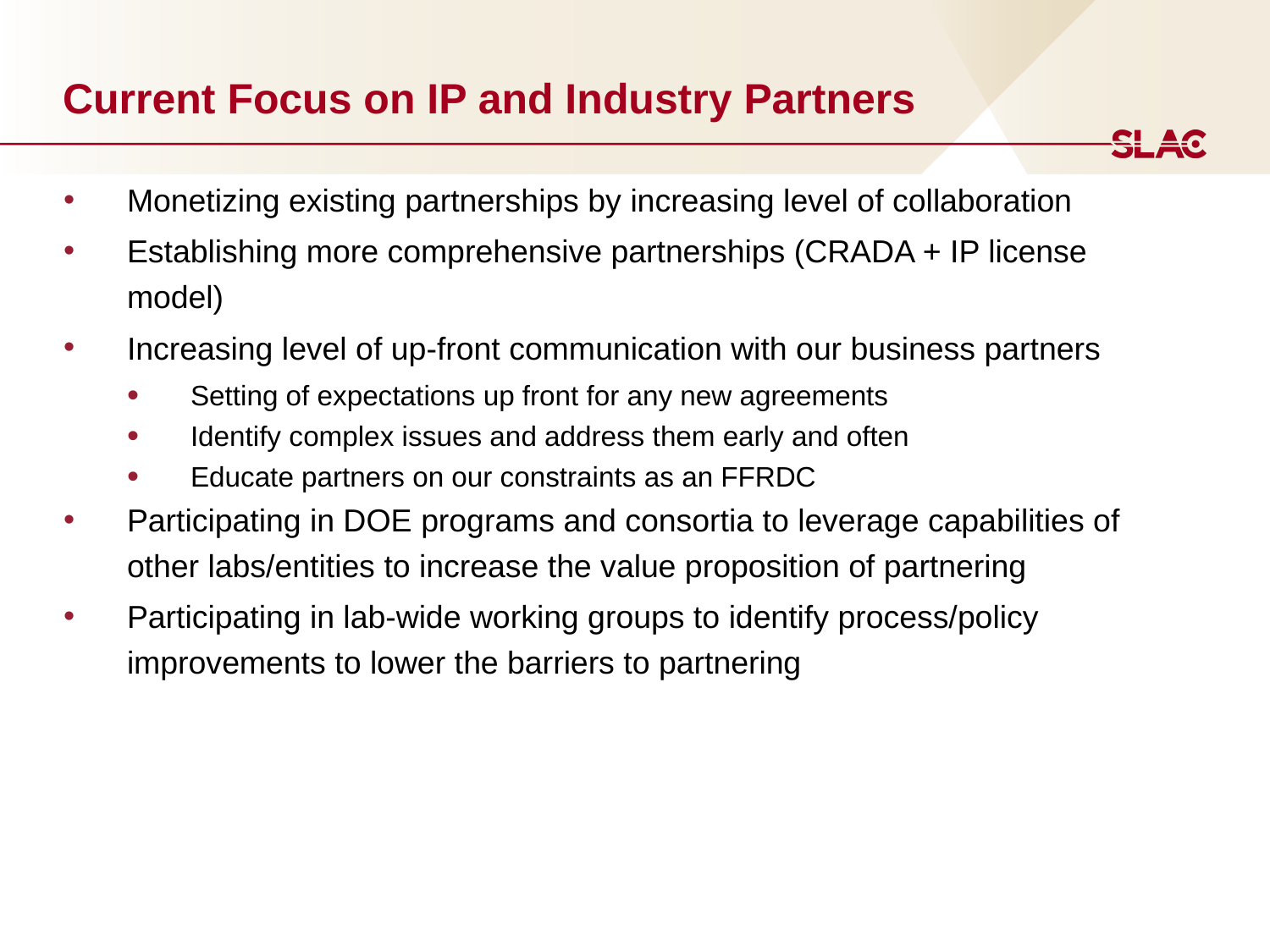

# Current Focus on IP and Industry Partners
Monetizing existing partnerships by increasing level of collaboration
Establishing more comprehensive partnerships (CRADA + IP license model)
Increasing level of up-front communication with our business partners
Setting of expectations up front for any new agreements
Identify complex issues and address them early and often
Educate partners on our constraints as an FFRDC
Participating in DOE programs and consortia to leverage capabilities of other labs/entities to increase the value proposition of partnering
Participating in lab-wide working groups to identify process/policy improvements to lower the barriers to partnering